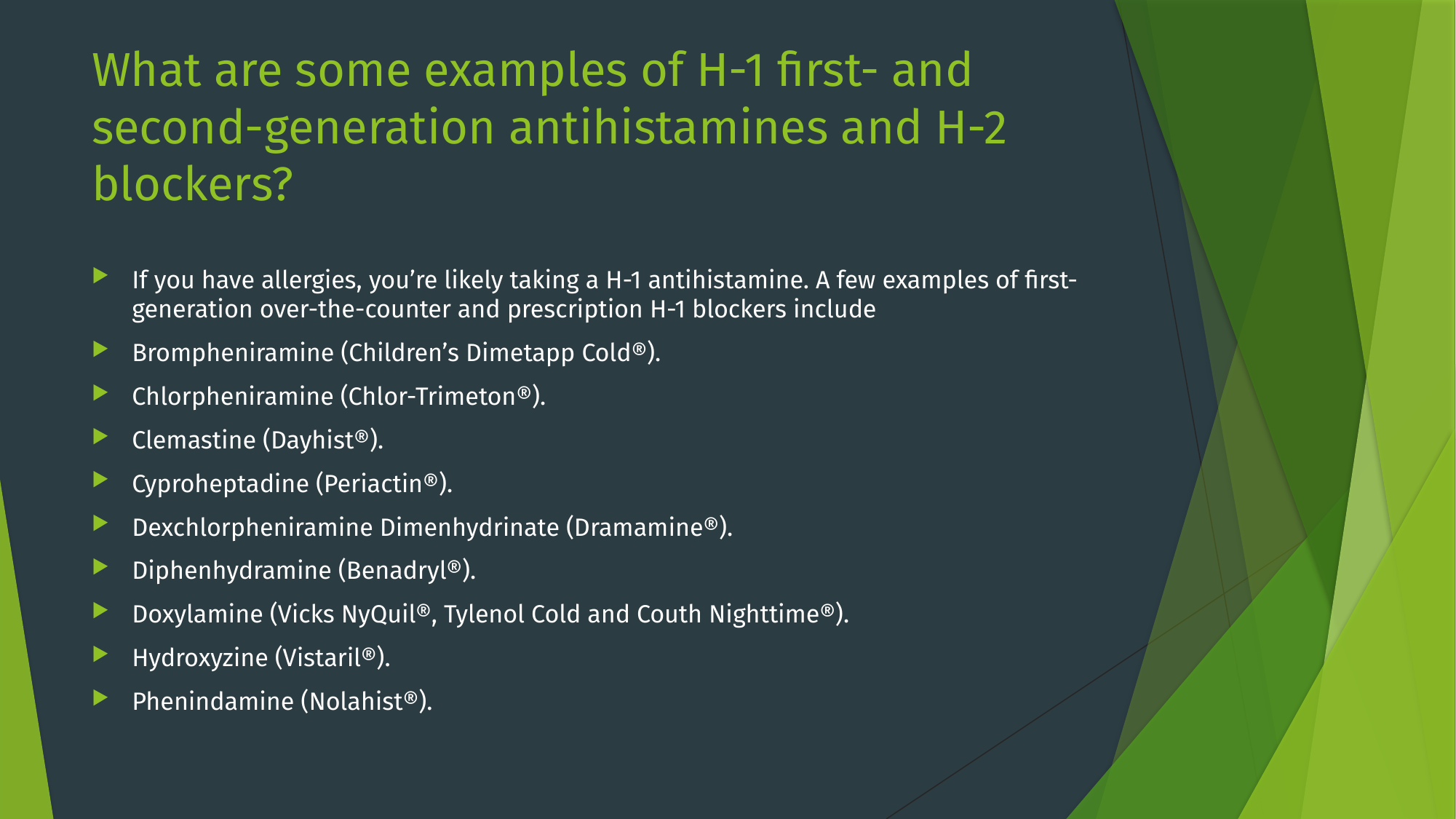

# What are some examples of H-1 first- and second-generation antihistamines and H-2 blockers?
If you have allergies, you’re likely taking a H-1 antihistamine. A few examples of first-generation over-the-counter and prescription H-1 blockers include
Brompheniramine (Children’s Dimetapp Cold®).
Chlorpheniramine (Chlor-Trimeton®).
Clemastine (Dayhist®).
Cyproheptadine (Periactin®).
Dexchlorpheniramine Dimenhydrinate (Dramamine®).
Diphenhydramine (Benadryl®).
Doxylamine (Vicks NyQuil®, Tylenol Cold and Couth Nighttime®).
Hydroxyzine (Vistaril®).
Phenindamine (Nolahist®).